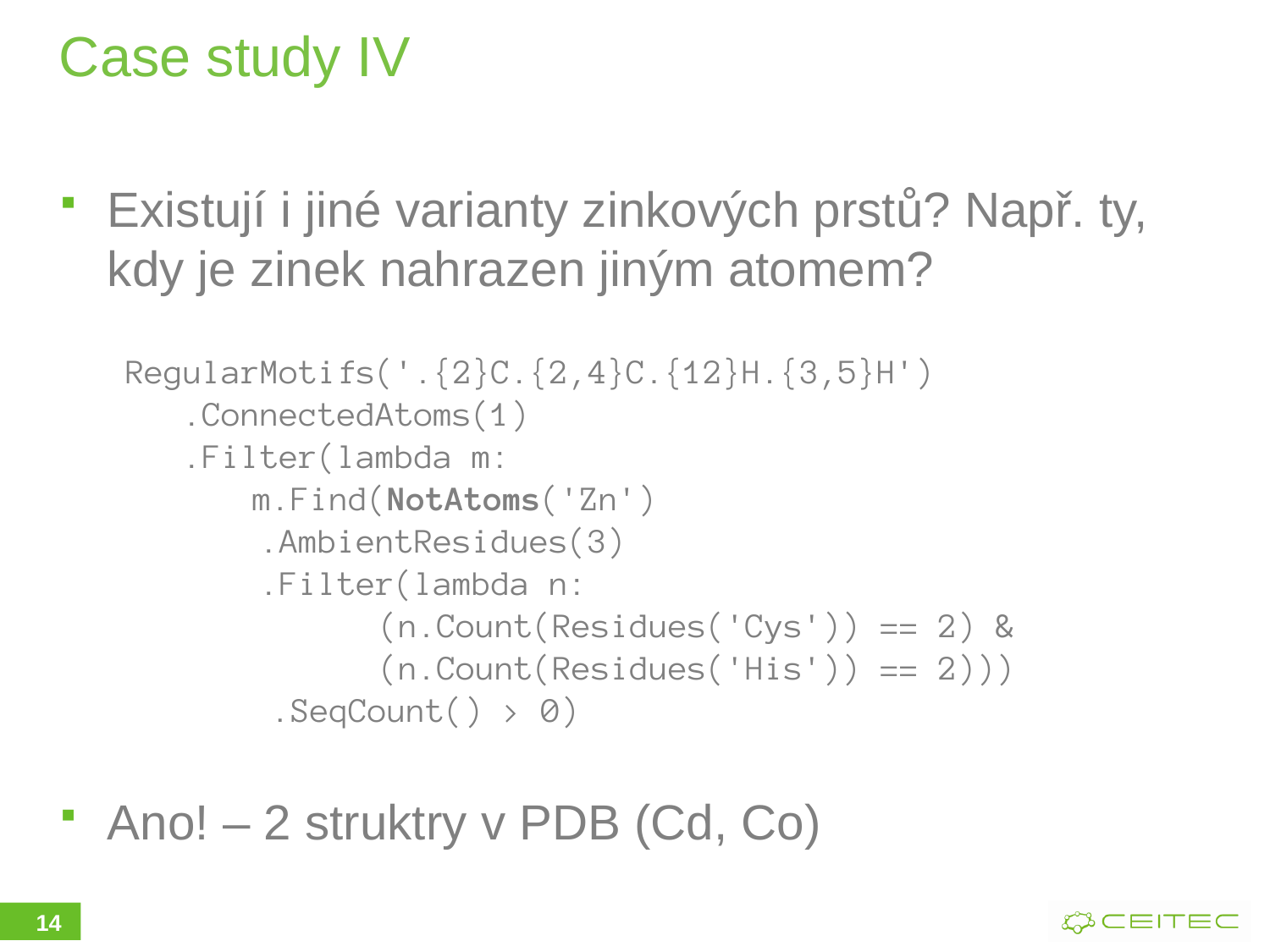

# Case study IV
Existují i jiné varianty zinkových prstů? Např. ty, kdy je zinek nahrazen jiným atomem?

Ano! – 2 struktry v PDB (Cd, Co)
RegularMotifs('.{2}C.{2,4}C.{12}H.{3,5}H')
   .ConnectedAtoms(1)
   .Filter(lambda m:
	m.Find(NotAtoms('Zn')
       .AmbientResidues(3)
       .Filter(lambda n:
		(n.Count(Residues('Cys')) == 2) &    		(n.Count(Residues('His')) == 2)))
	 .SeqCount() > 0)